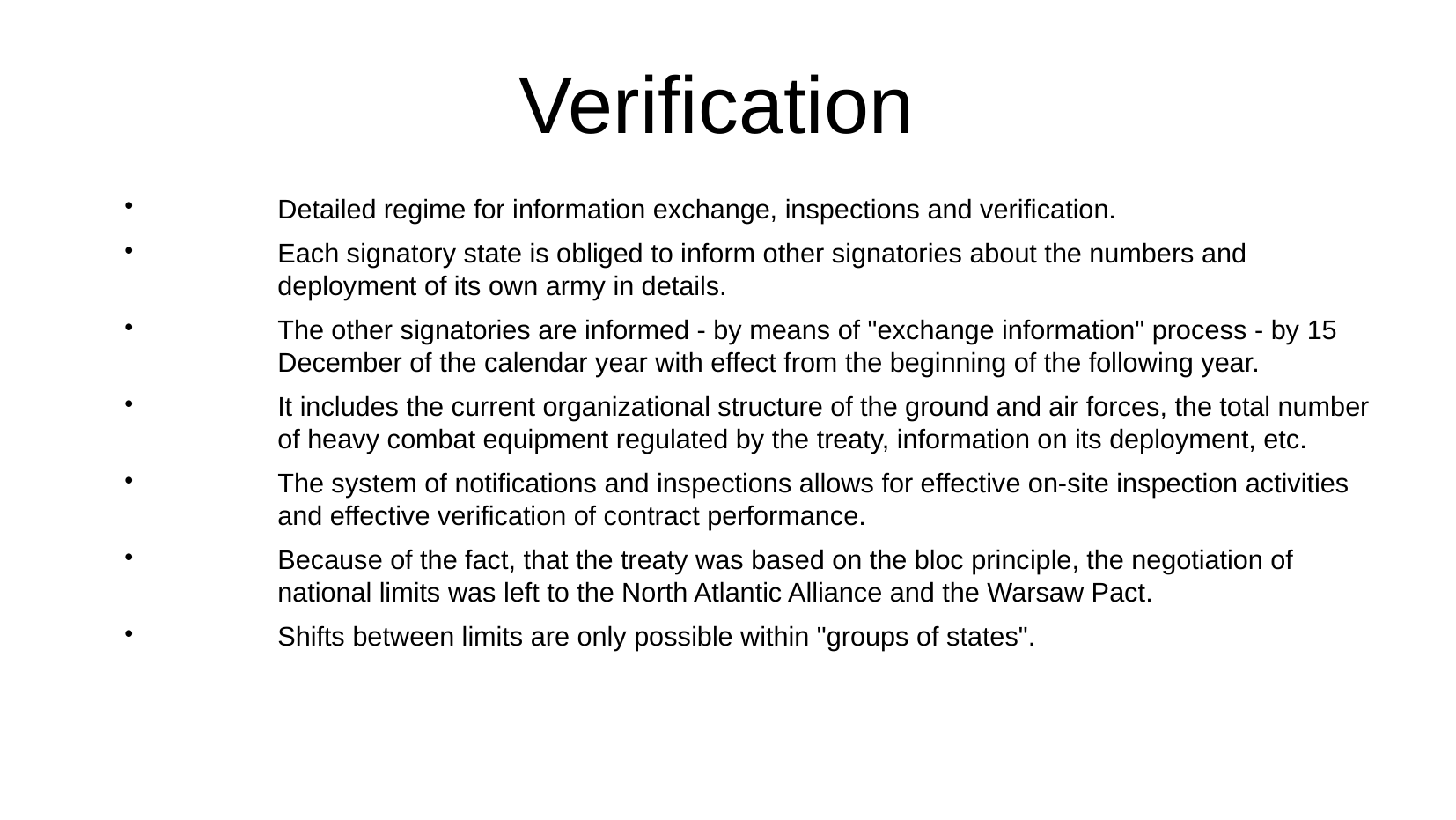

Verification
Detailed regime for information exchange, inspections and verification.
Each signatory state is obliged to inform other signatories about the numbers and deployment of its own army in details.
The other signatories are informed - by means of "exchange information" process - by 15 December of the calendar year with effect from the beginning of the following year.
It includes the current organizational structure of the ground and air forces, the total number of heavy combat equipment regulated by the treaty, information on its deployment, etc.
The system of notifications and inspections allows for effective on-site inspection activities and effective verification of contract performance.
Because of the fact, that the treaty was based on the bloc principle, the negotiation of national limits was left to the North Atlantic Alliance and the Warsaw Pact.
Shifts between limits are only possible within "groups of states".